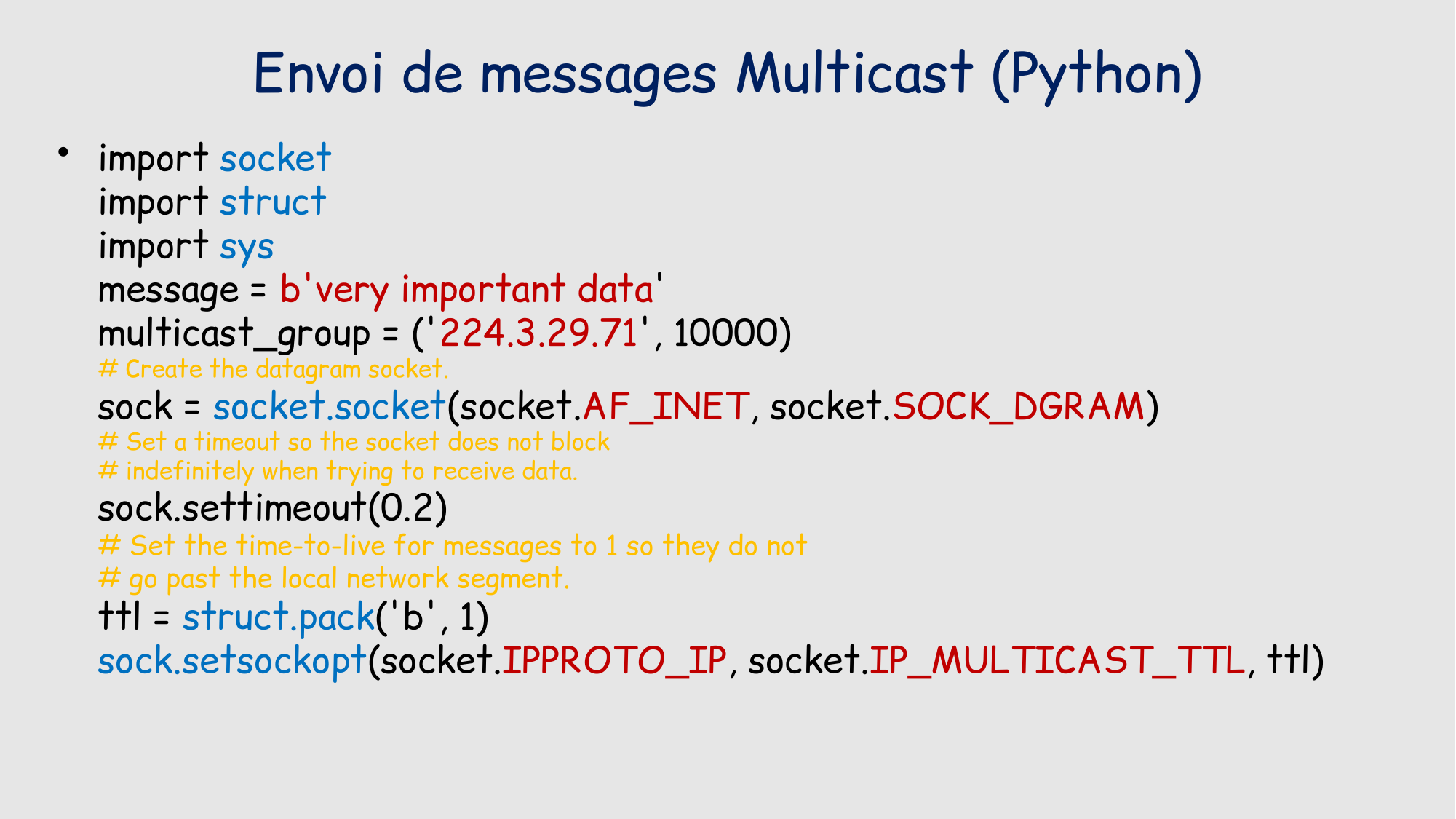

# Envoi de messages Multicast (Python)
import socket
import struct
import sys
message = b'very important data'
multicast_group = ('224.3.29.71', 10000)
# Create the datagram socket.
sock = socket.socket(socket.AF_INET, socket.SOCK_DGRAM)
# Set a timeout so the socket does not block
# indefinitely when trying to receive data.
sock.settimeout(0.2)
# Set the time-to-live for messages to 1 so they do not
# go past the local network segment.
ttl = struct.pack('b', 1)
sock.setsockopt(socket.IPPROTO_IP, socket.IP_MULTICAST_TTL, ttl)